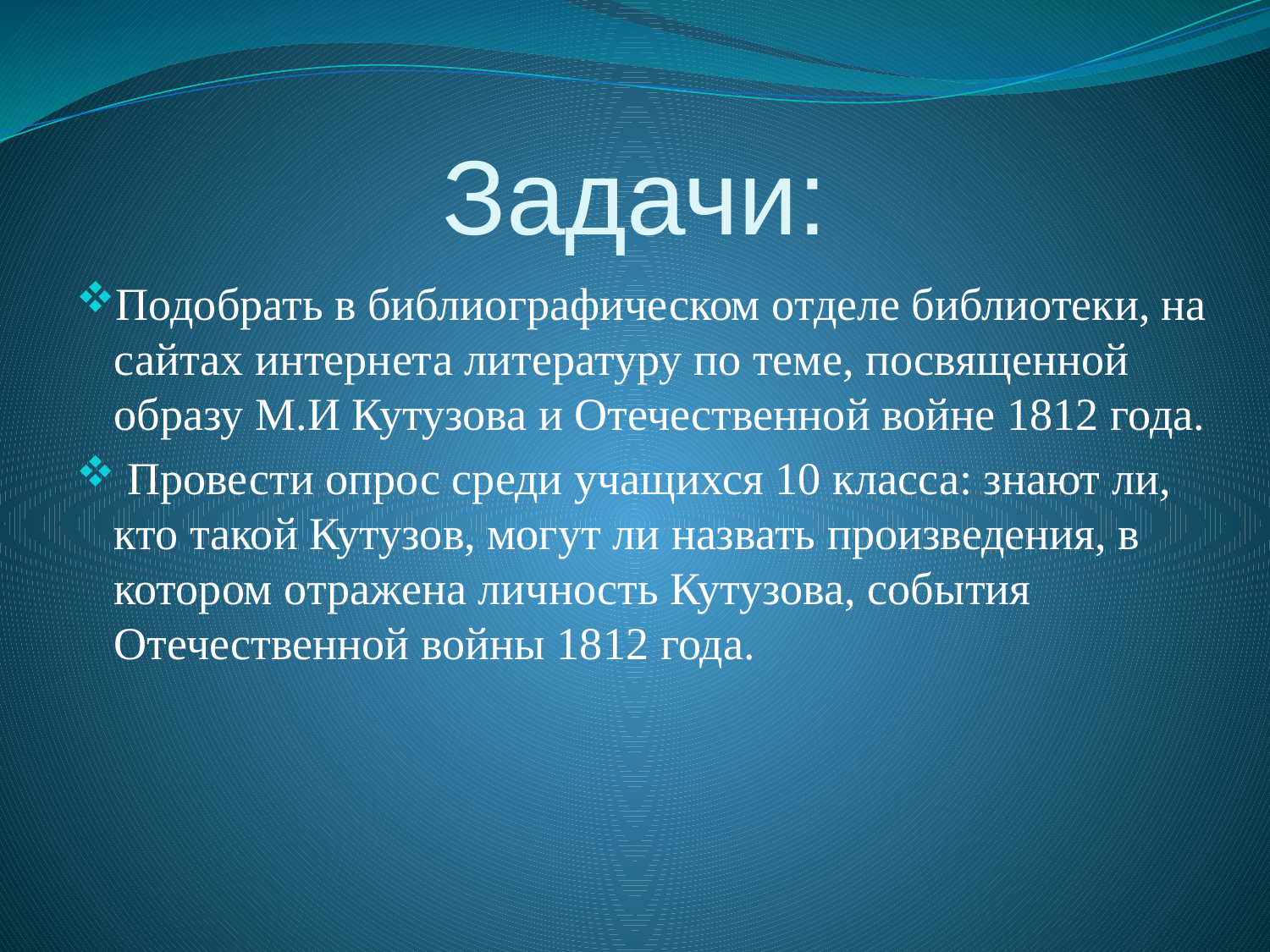

# Задачи:
Подобрать в библиографическом отделе библиотеки, на сайтах интернета литературу по теме, посвященной образу М.И Кутузова и Отечественной войне 1812 года.
 Провести опрос среди учащихся 10 класса: знают ли, кто такой Кутузов, могут ли назвать произведения, в котором отражена личность Кутузова, события Отечественной войны 1812 года.